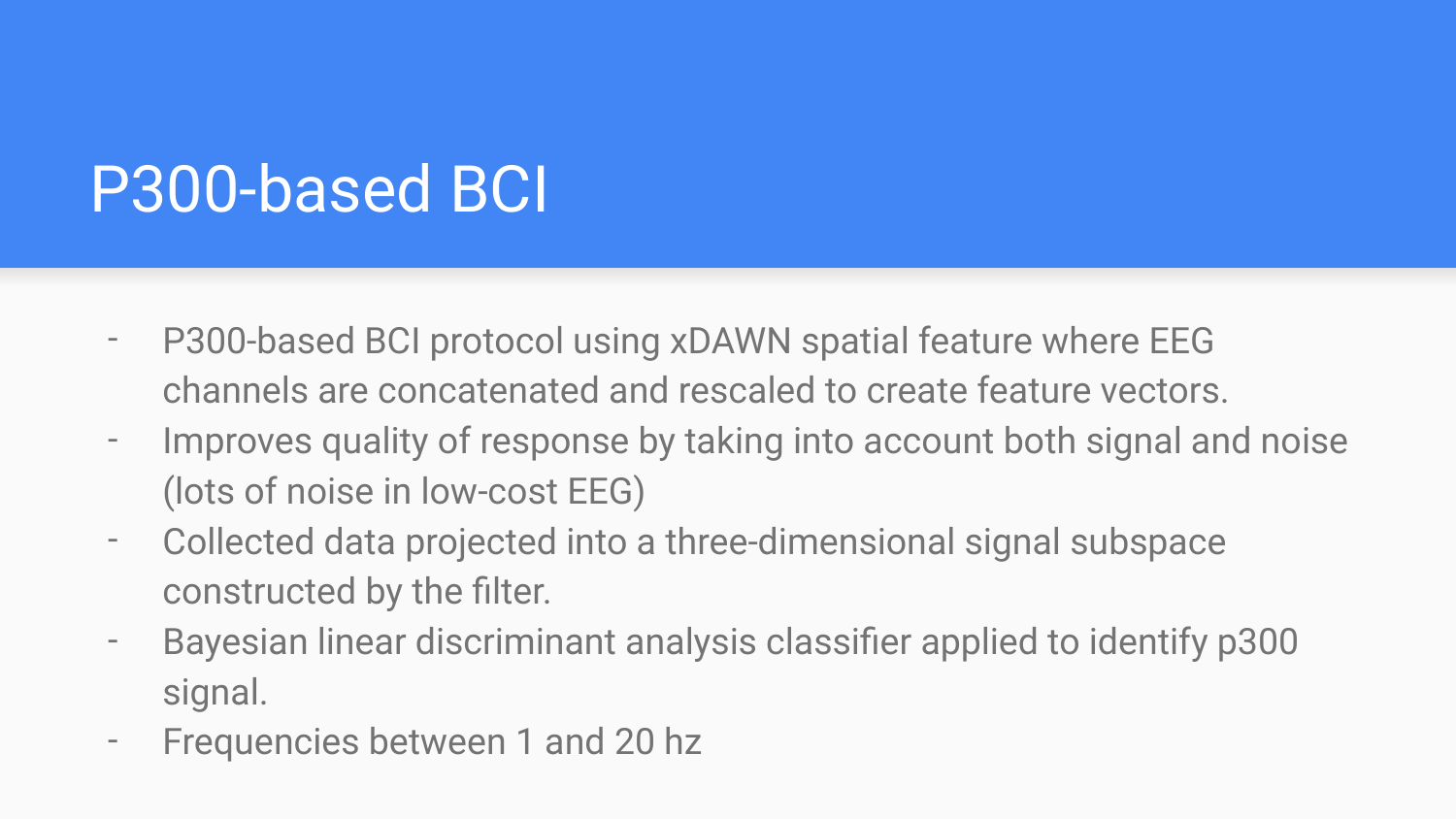

# P300-based BCI
P300-based BCI protocol using xDAWN spatial feature where EEG channels are concatenated and rescaled to create feature vectors.
Improves quality of response by taking into account both signal and noise (lots of noise in low-cost EEG)
Collected data projected into a three-dimensional signal subspace constructed by the filter.
Bayesian linear discriminant analysis classifier applied to identify p300 signal.
Frequencies between 1 and 20 hz